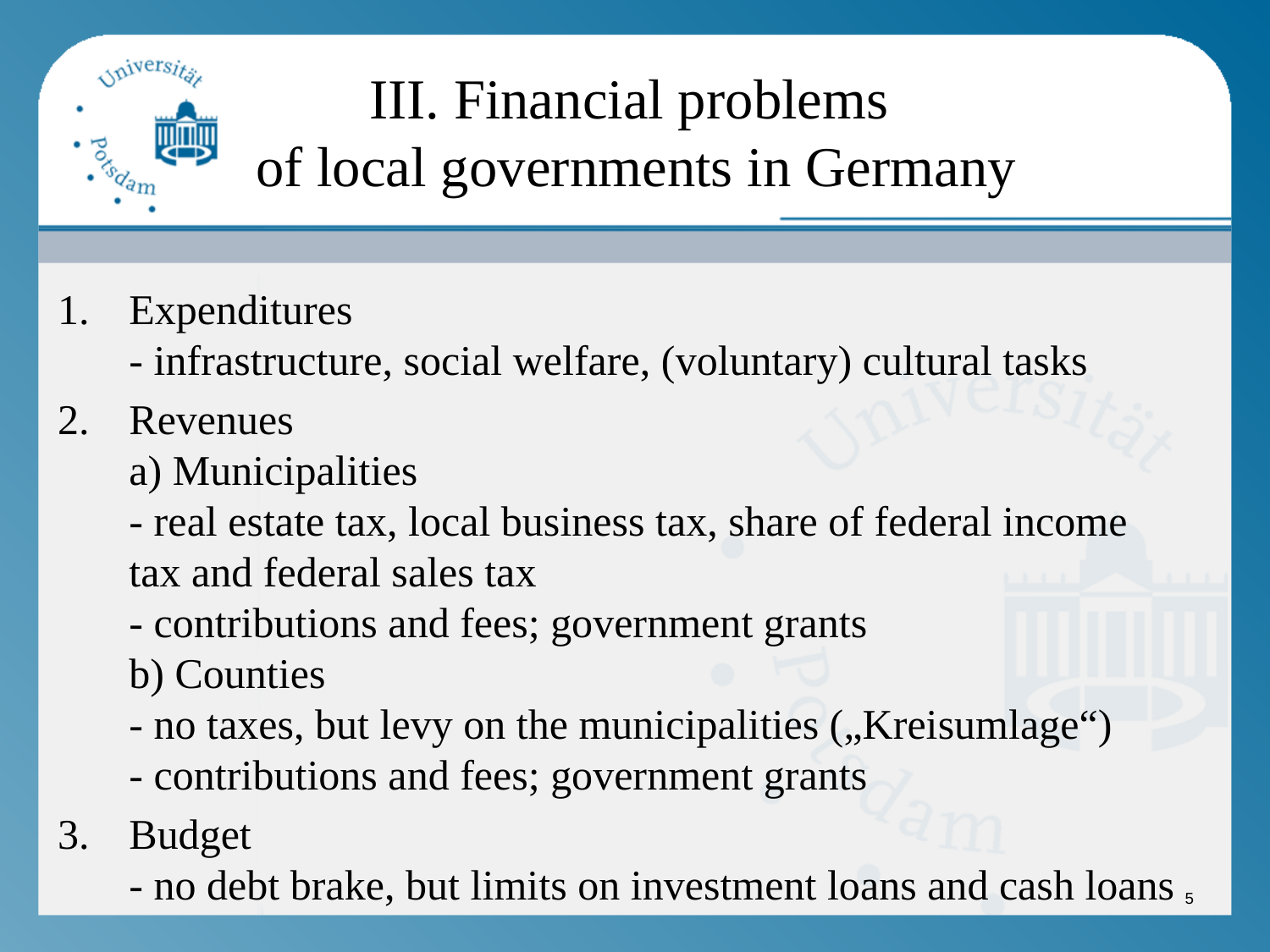

# III. Financial problems of local governments in Germany
Expenditures
- infrastructure, social welfare, (voluntary) cultural tasks
Revenues
a) Municipalities
- real estate tax, local business tax, share of federal income tax and federal sales tax
- contributions and fees; government grants
b) Counties
- no taxes, but levy on the municipalities („Kreisumlage“)
- contributions and fees; government grants
Budget
- no debt brake, but limits on investment loans and cash loans
5